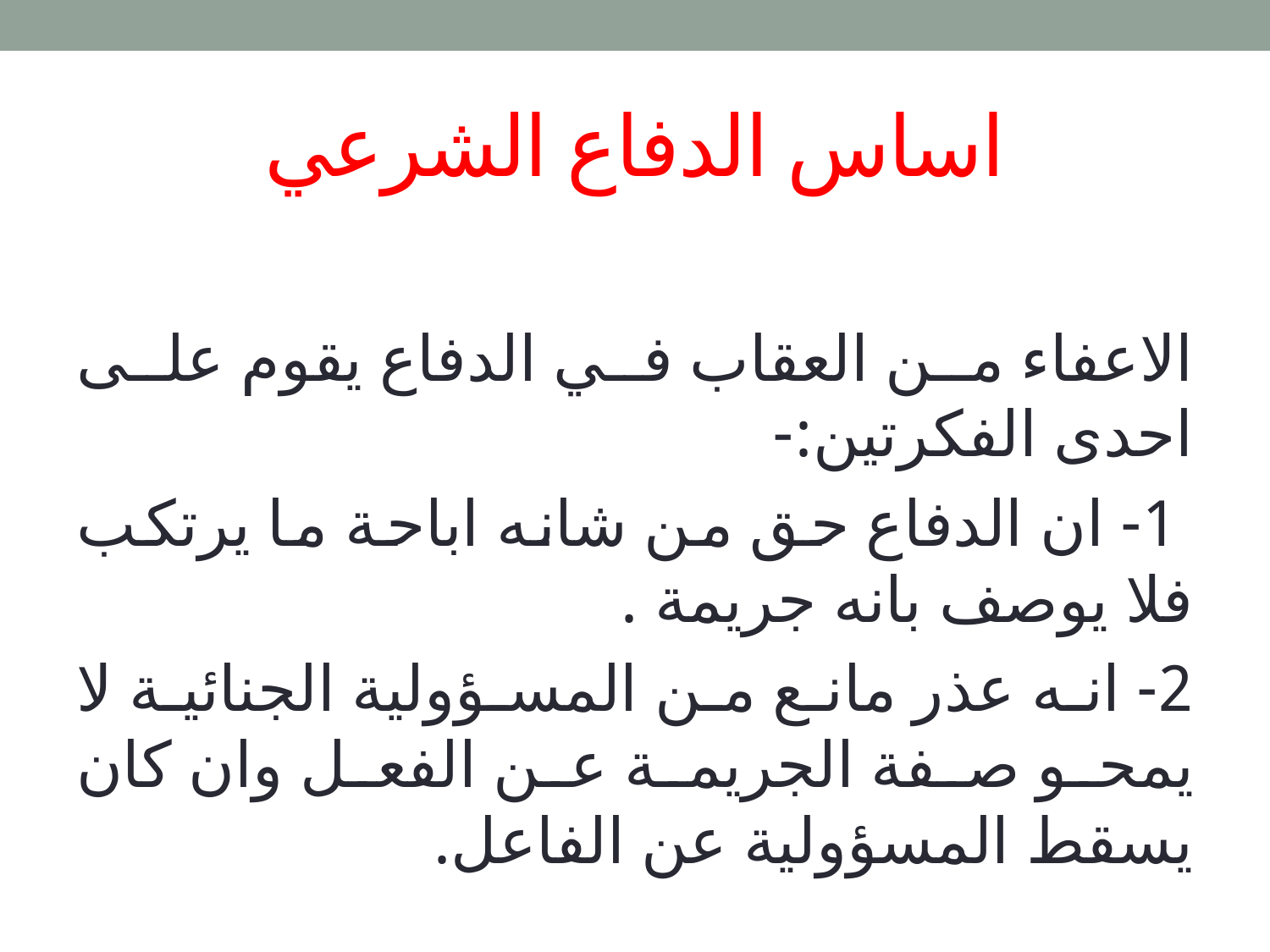

# اساس الدفاع الشرعي

الاعفاء من العقاب في الدفاع يقوم على احدى الفكرتين:-
 1- ان الدفاع حق من شانه اباحة ما يرتكب فلا يوصف بانه جريمة .
2- انه عذر مانع من المسؤولية الجنائية لا يمحو صفة الجريمة عن الفعل وان كان يسقط المسؤولية عن الفاعل.